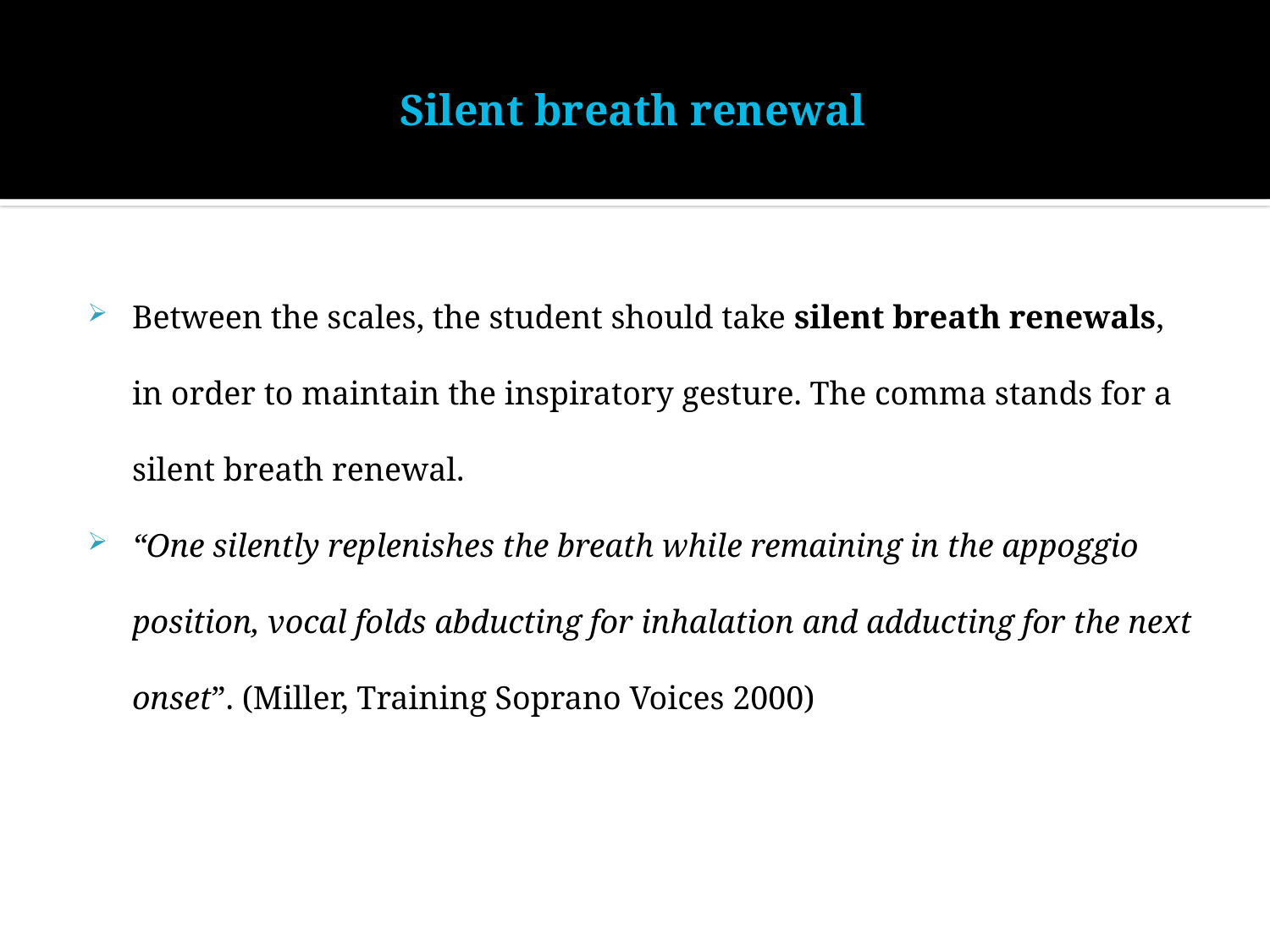

# Silent breath renewal
Between the scales, the student should take silent breath renewals, in order to maintain the inspiratory gesture. The comma stands for a silent breath renewal.
“One silently replenishes the breath while remaining in the appoggio position, vocal folds abducting for inhalation and adducting for the next onset”. (Miller, Training Soprano Voices 2000)